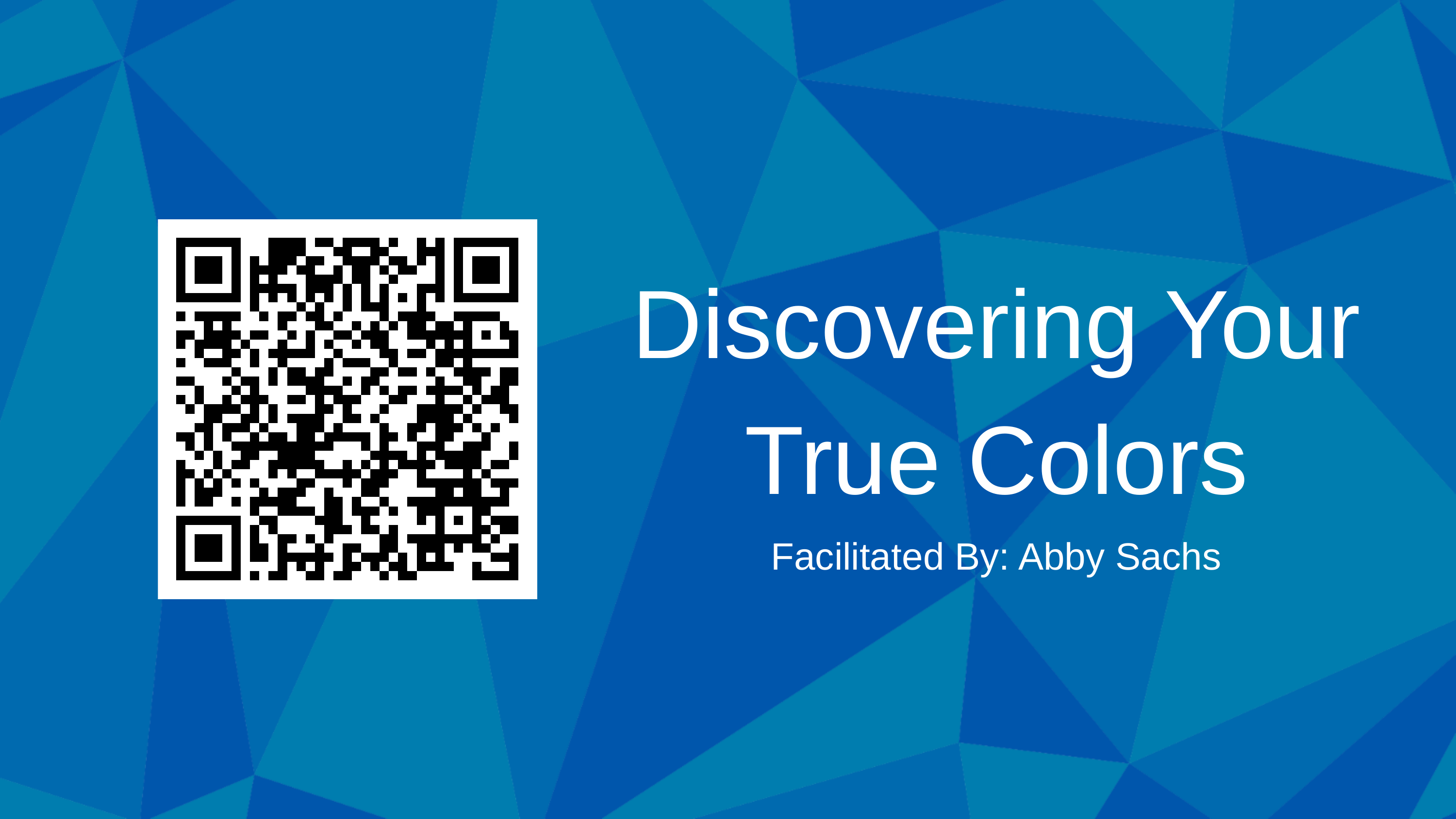

Discovering Your True Colors
Facilitated By: Abby Sachs